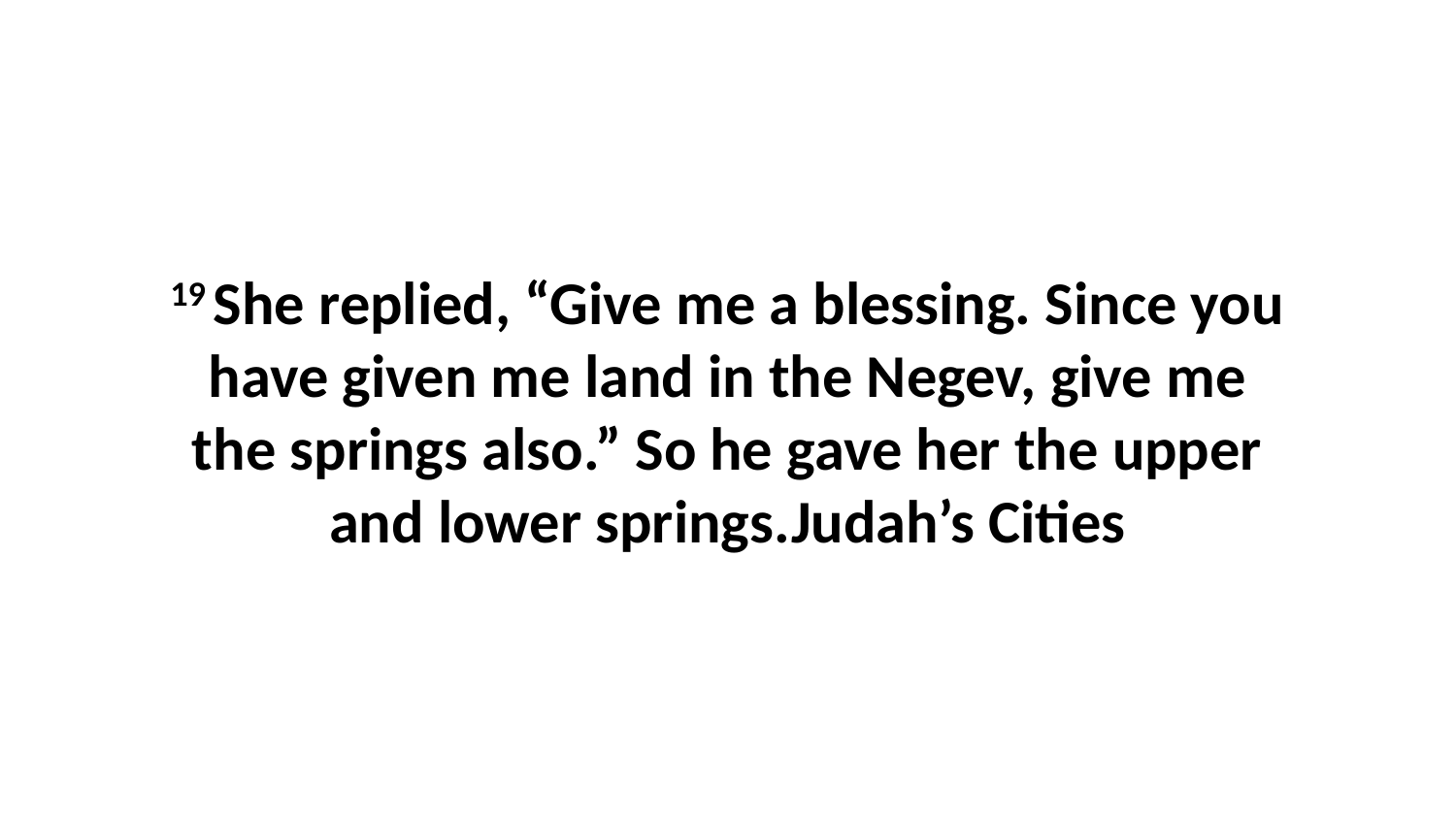

19 She replied, “Give me a blessing. Since you have given me land in the Negev, give me the springs also.” So he gave her the upper and lower springs.Judah’s Cities